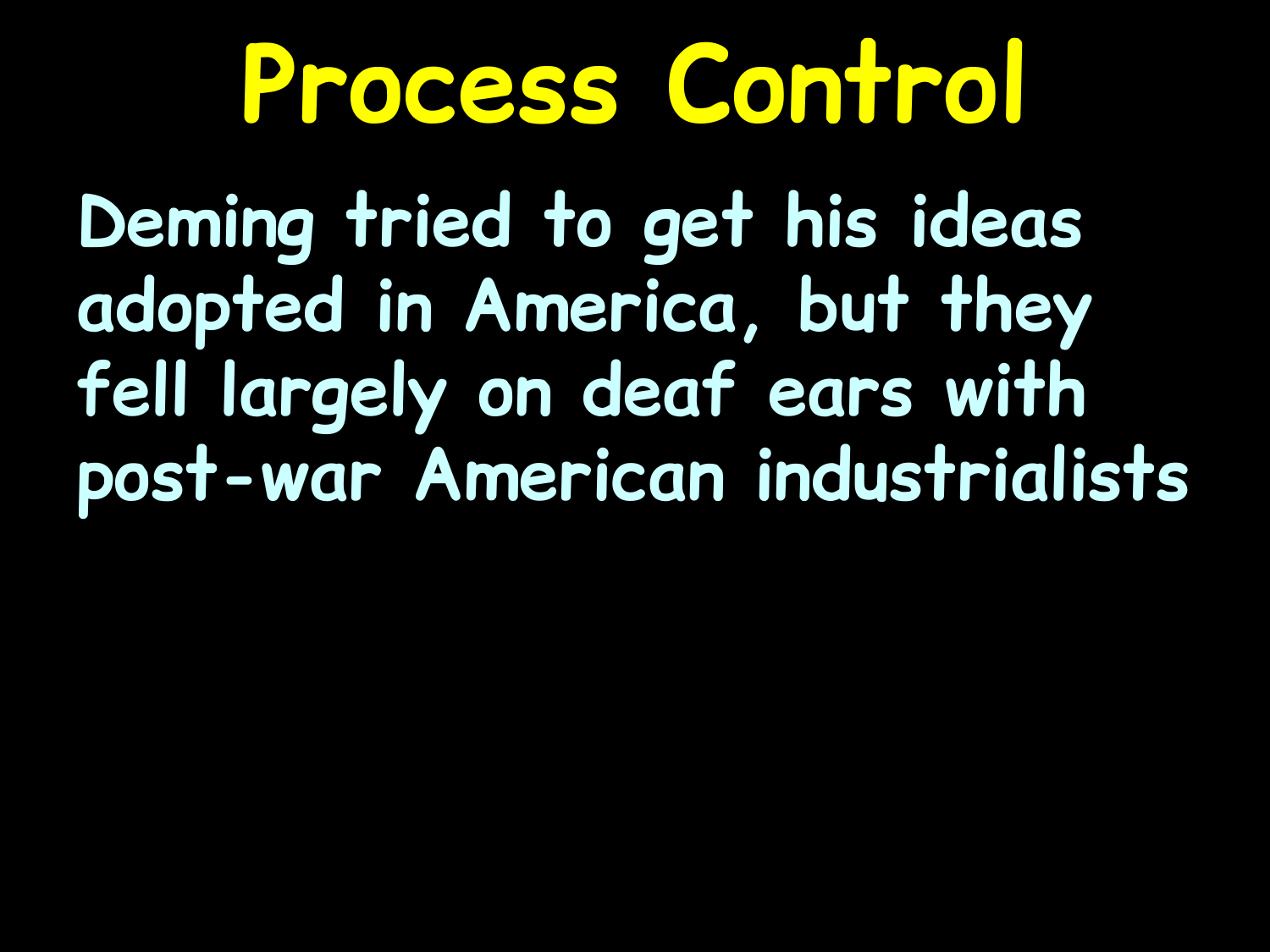

# Process Control
Deming tried to get his ideas adopted in America, but they fell largely on deaf ears with post-war American industrialists